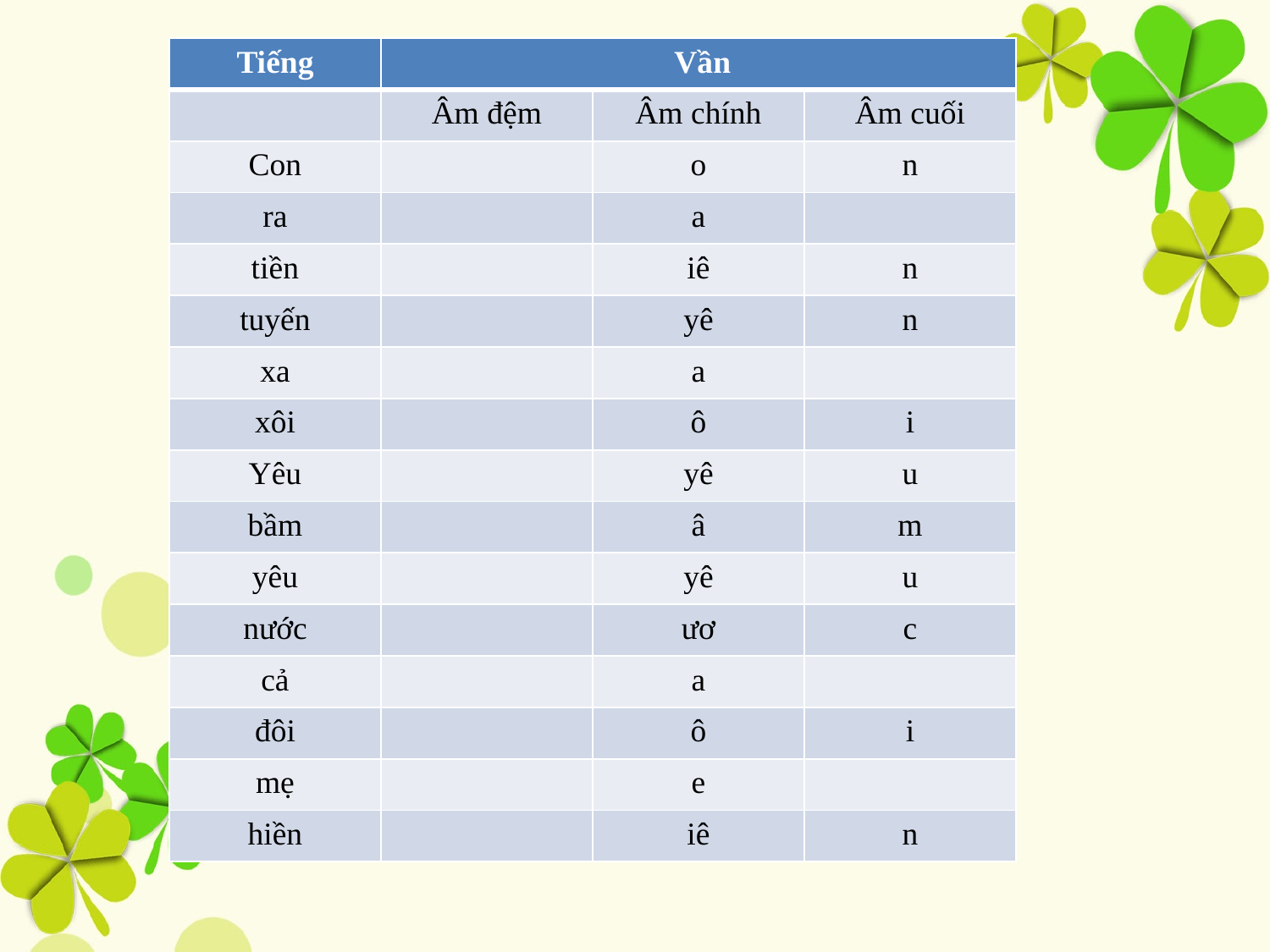

| Tiếng | Vần |  |  |
| --- | --- | --- | --- |
|  | Âm đệm | Âm chính | Âm cuối |
| Con |  | o | n |
| ra |  | a |  |
| tiền |  | iê | n |
| tuyến |  | yê | n |
| xa |  | a |  |
| xôi |  | ô | i |
| Yêu |  | yê | u |
| bầm |  | â | m |
| yêu |  | yê | u |
| nước |  | ươ | c |
| cả |  | a |  |
| đôi |  | ô | i |
| mẹ |  | e |  |
| hiền |  | iê | n |